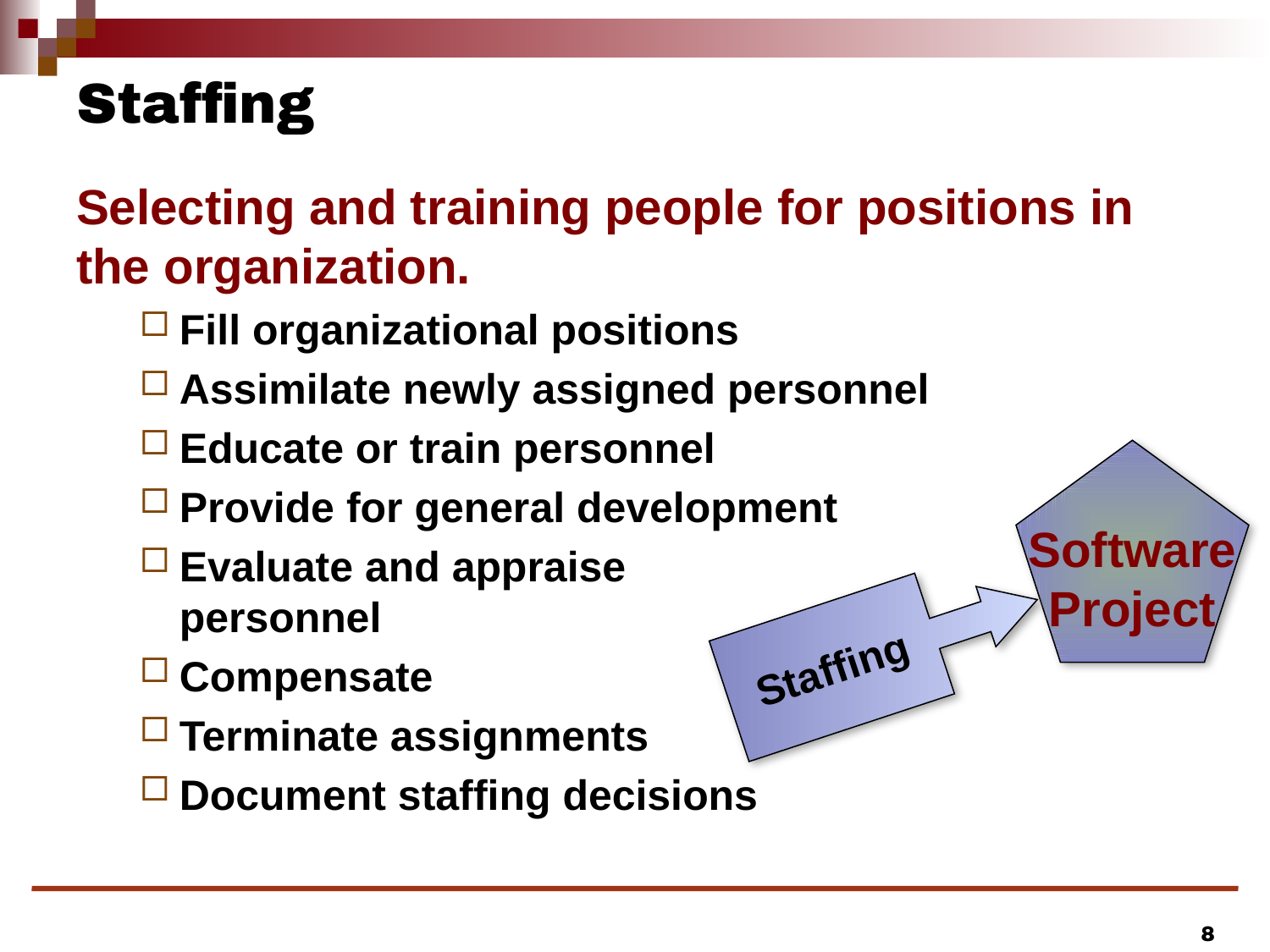

# Staffing
Selecting and training people for positions in the organization.
Fill organizational positions
Assimilate newly assigned personnel
Educate or train personnel
Provide for general development
Evaluate and appraise
personnel
Compensate
Terminate assignments
Document staffing decisions
Software
Project
Staffing